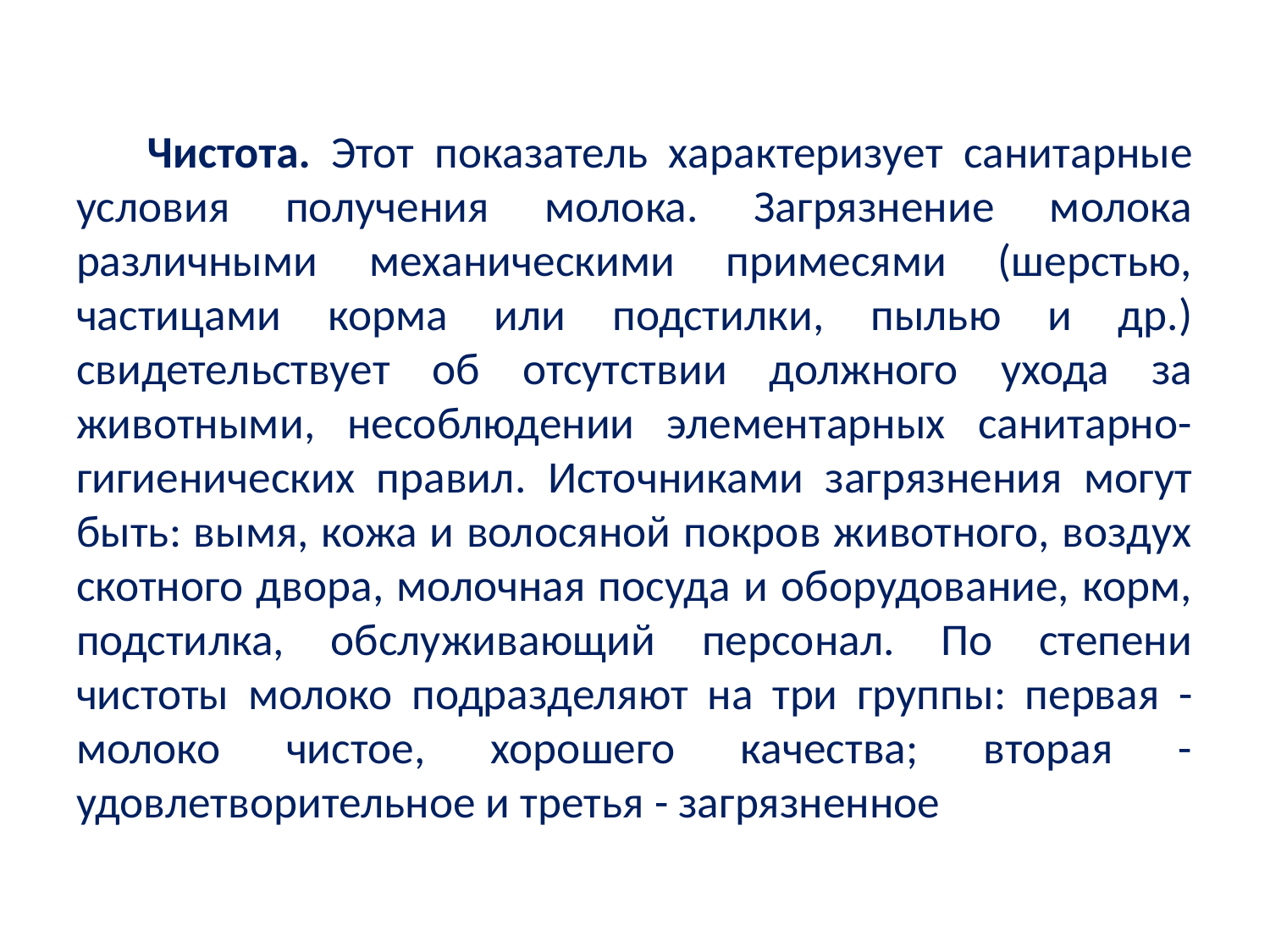

Чистота. Этот показатель характеризует санитарные условия получения молока. Загрязнение молока различными механическими примесями (шерстью, частицами корма или подстилки, пылью и др.) свидетельствует об отсутствии должного ухода за животными, несоблюдении элементарных санитарно-гигиенических правил. Источниками загрязнения могут быть: вымя, кожа и волосяной покров животного, воздух скотного двора, молочная посуда и оборудование, корм, подстилка, обслуживающий персонал. По степени чистоты молоко подразделяют на три группы: первая - молоко чистое, хорошего качества; вторая - удовлетворительное и третья - загрязненное